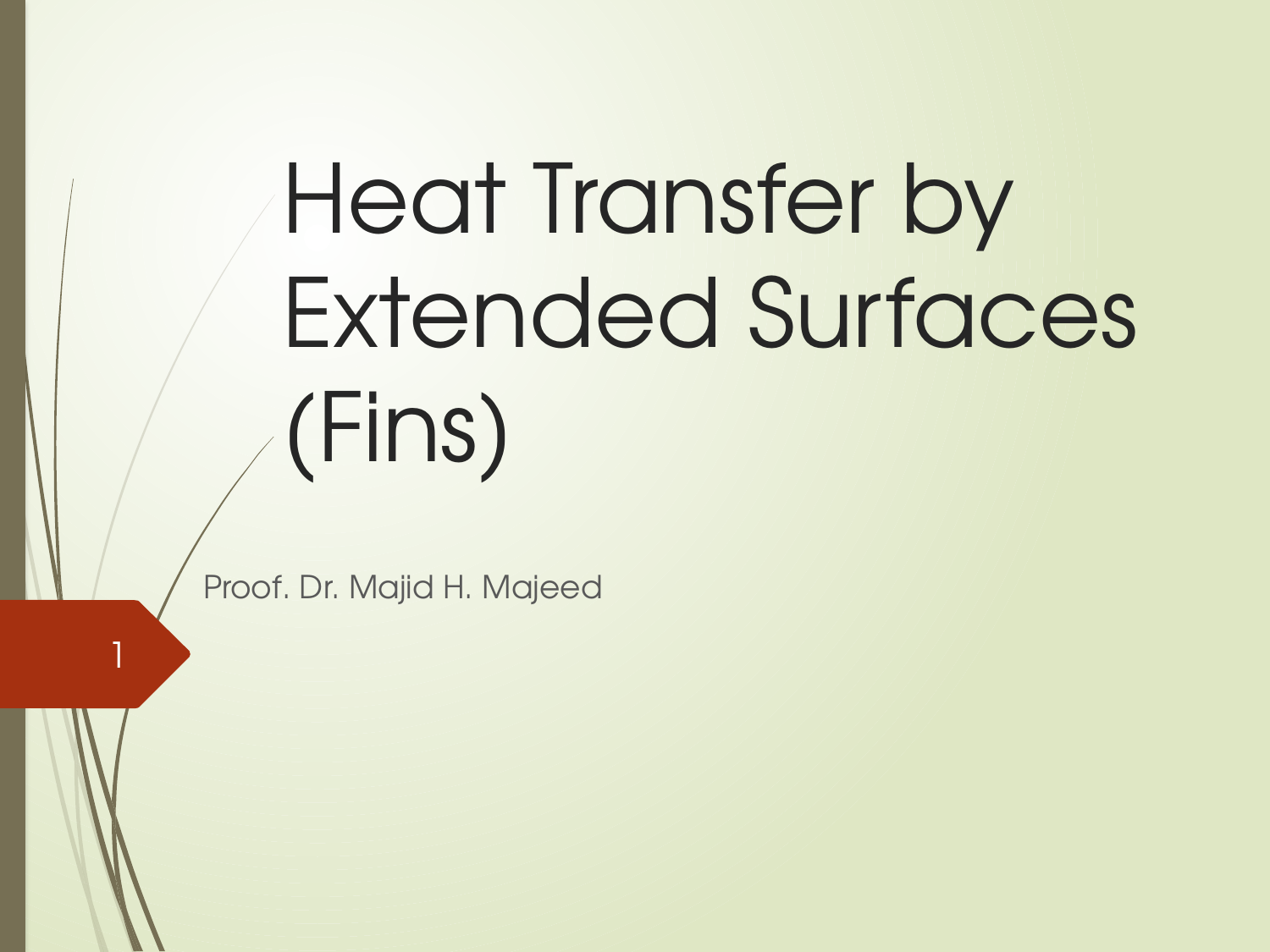

# Heat Transfer by Extended Surfaces (Fins)
Proof. Dr. Majid H. Majeed
1